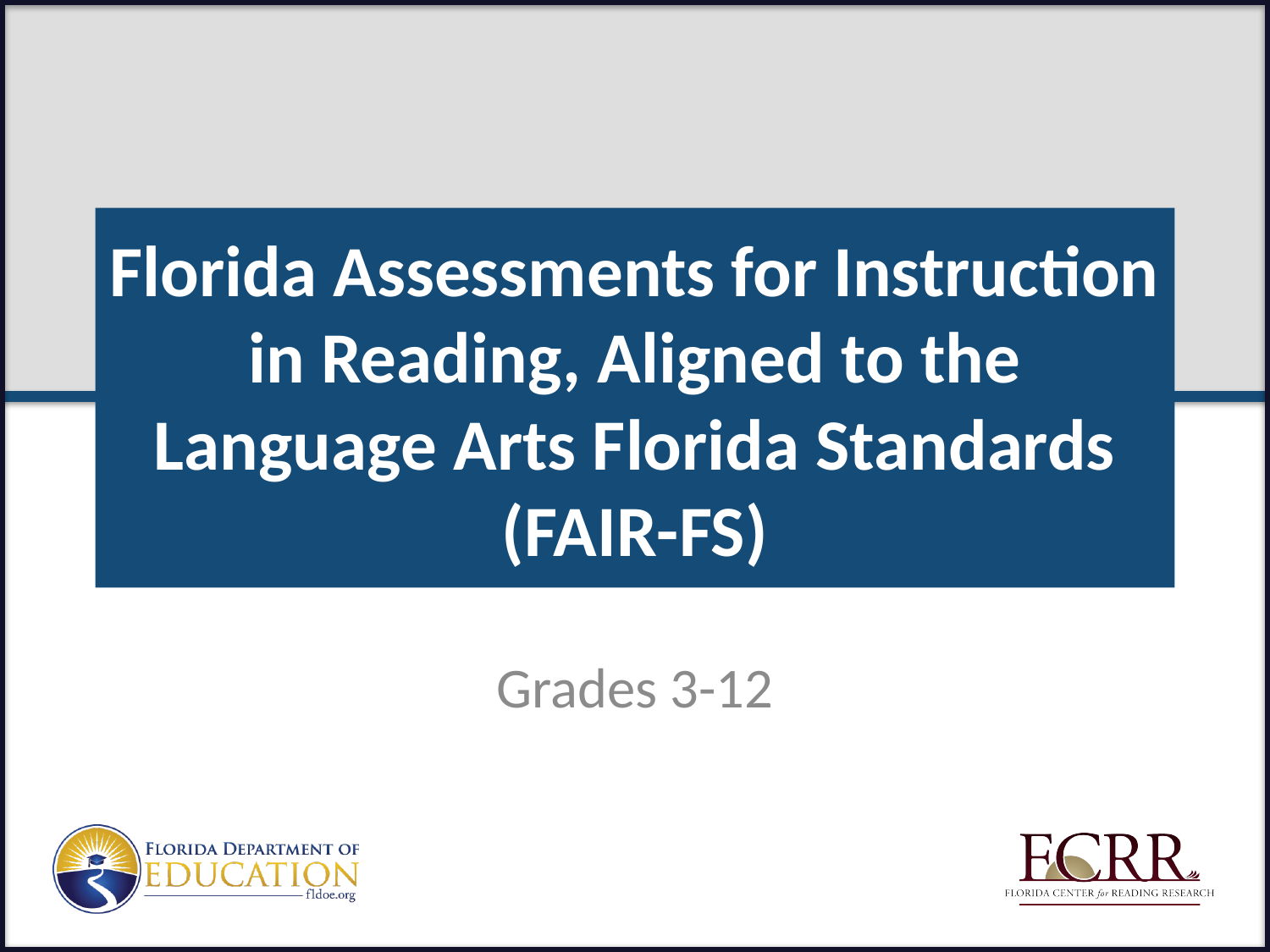

# Florida Assessments for Instruction in Reading, Aligned to the Language Arts Florida Standards (FAIR-FS)
Grades 3-12